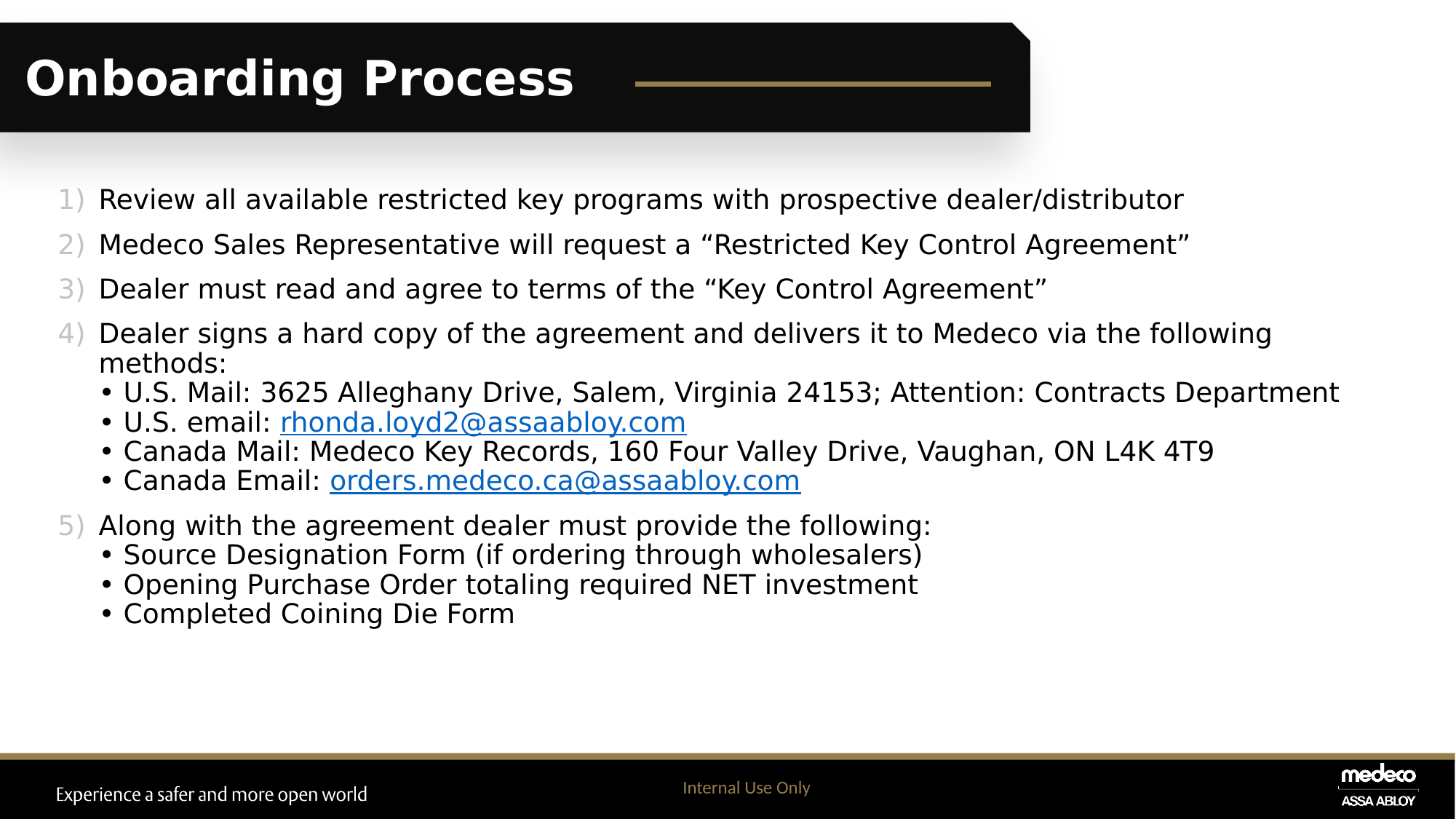

Onboarding Process
Review all available restricted key programs with prospective dealer/distributor
Medeco Sales Representative will request a “Restricted Key Control Agreement”
Dealer must read and agree to terms of the “Key Control Agreement”
Dealer signs a hard copy of the agreement and delivers it to Medeco via the following methods:
• U.S. Mail: 3625 Alleghany Drive, Salem, Virginia 24153; Attention: Contracts Department
• U.S. email: rhonda.loyd2@assaabloy.com
• Canada Mail: Medeco Key Records, 160 Four Valley Drive, Vaughan, ON L4K 4T9
• Canada Email: orders.medeco.ca@assaabloy.com
Along with the agreement dealer must provide the following:
• Source Designation Form (if ordering through wholesalers)
• Opening Purchase Order totaling required NET investment
• Completed Coining Die Form